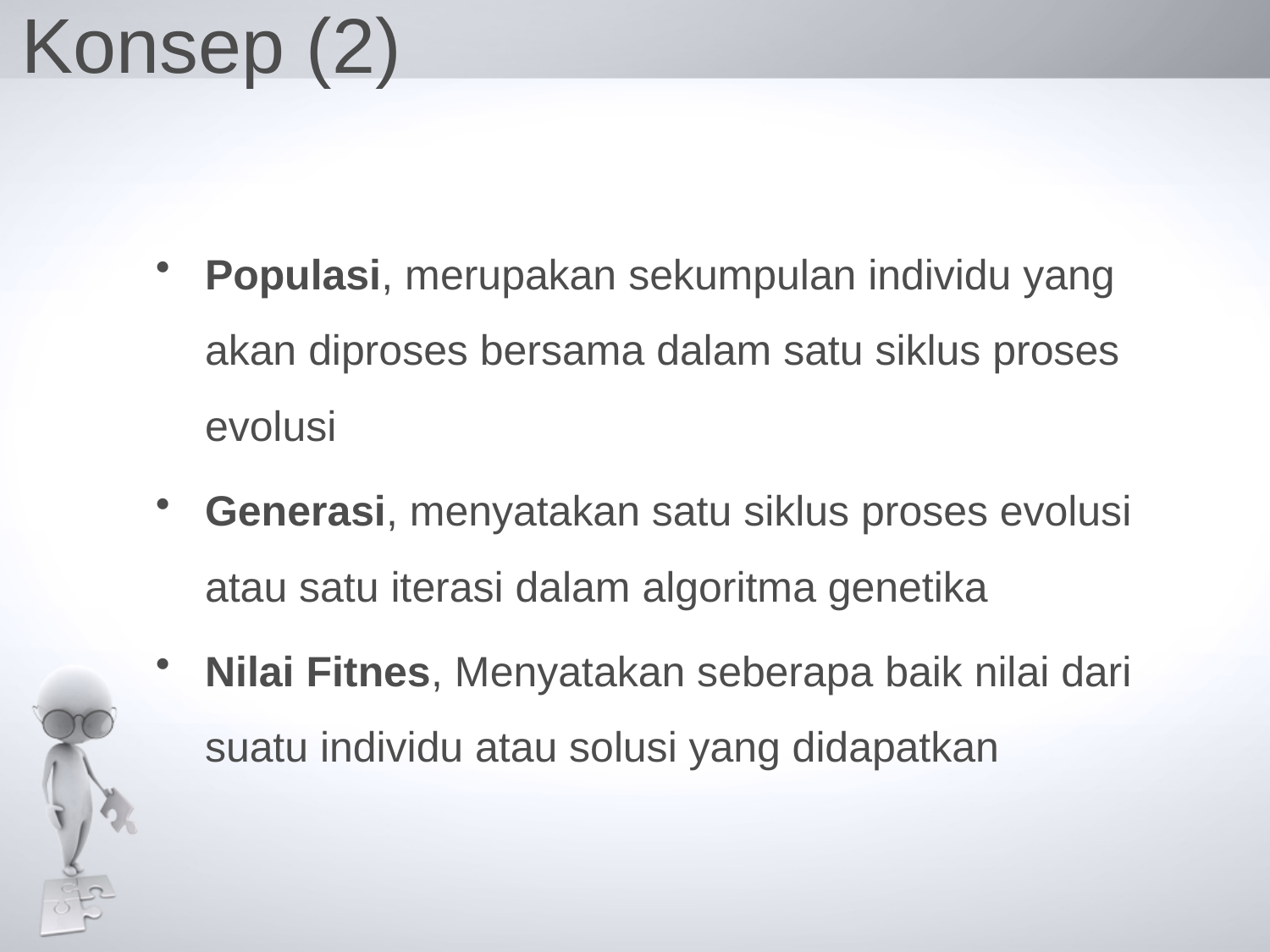

# Konsep (2)
Populasi, merupakan sekumpulan individu yang akan diproses bersama dalam satu siklus proses evolusi
Generasi, menyatakan satu siklus proses evolusi atau satu iterasi dalam algoritma genetika
Nilai Fitnes, Menyatakan seberapa baik nilai dari suatu individu atau solusi yang didapatkan